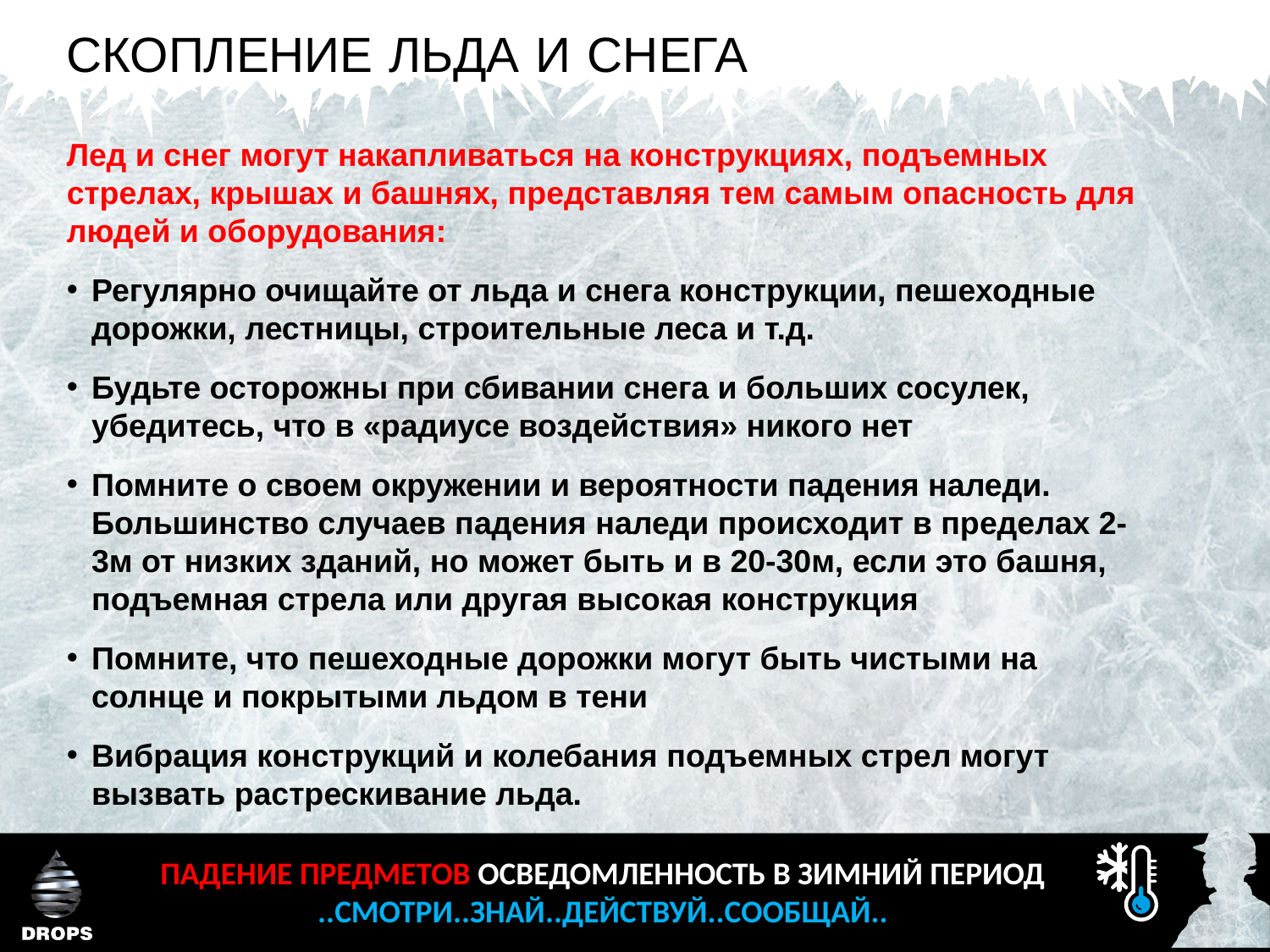

СКОПЛЕНИЕ ЛЬДА И СНЕГА
Лед и снег могут накапливаться на конструкциях, подъемных стрелах, крышах и башнях, представляя тем самым опасность для людей и оборудования:
Регулярно очищайте от льда и снега конструкции, пешеходные дорожки, лестницы, строительные леса и т.д.
Будьте осторожны при сбивании снега и больших сосулек, убедитесь, что в «радиусе воздействия» никого нет
Помните о своем окружении и вероятности падения наледи. Большинство случаев падения наледи происходит в пределах 2-3м от низких зданий, но может быть и в 20-30м, если это башня, подъемная стрела или другая высокая конструкция
Помните, что пешеходные дорожки могут быть чистыми на солнце и покрытыми льдом в тени
Вибрация конструкций и колебания подъемных стрел могут вызвать растрескивание льда.